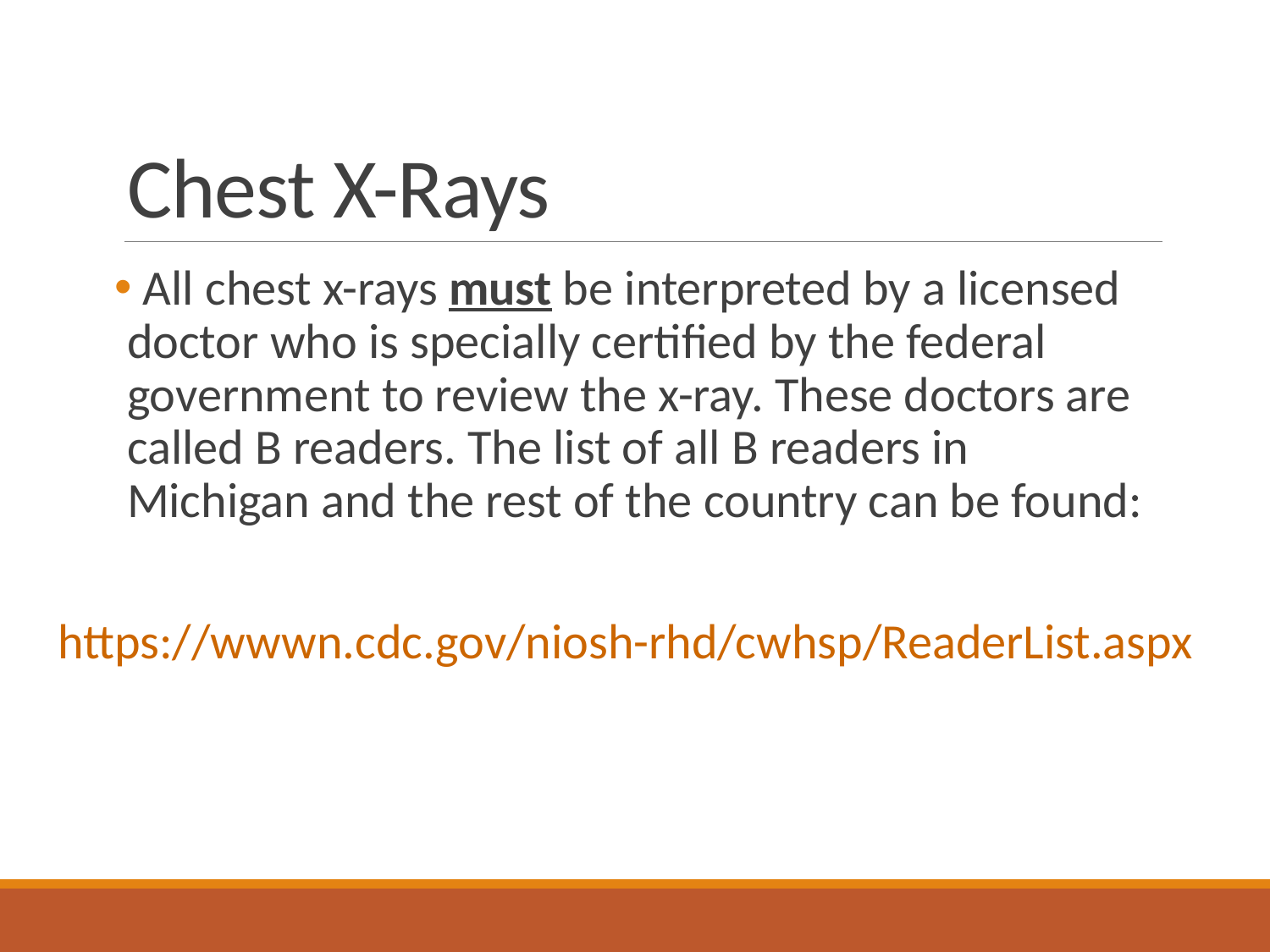

# Chest X-Rays
 All chest x-rays must be interpreted by a licensed doctor who is specially certified by the federal government to review the x-ray. These doctors are called B readers. The list of all B readers in Michigan and the rest of the country can be found:
https://wwwn.cdc.gov/niosh-rhd/cwhsp/ReaderList.aspx